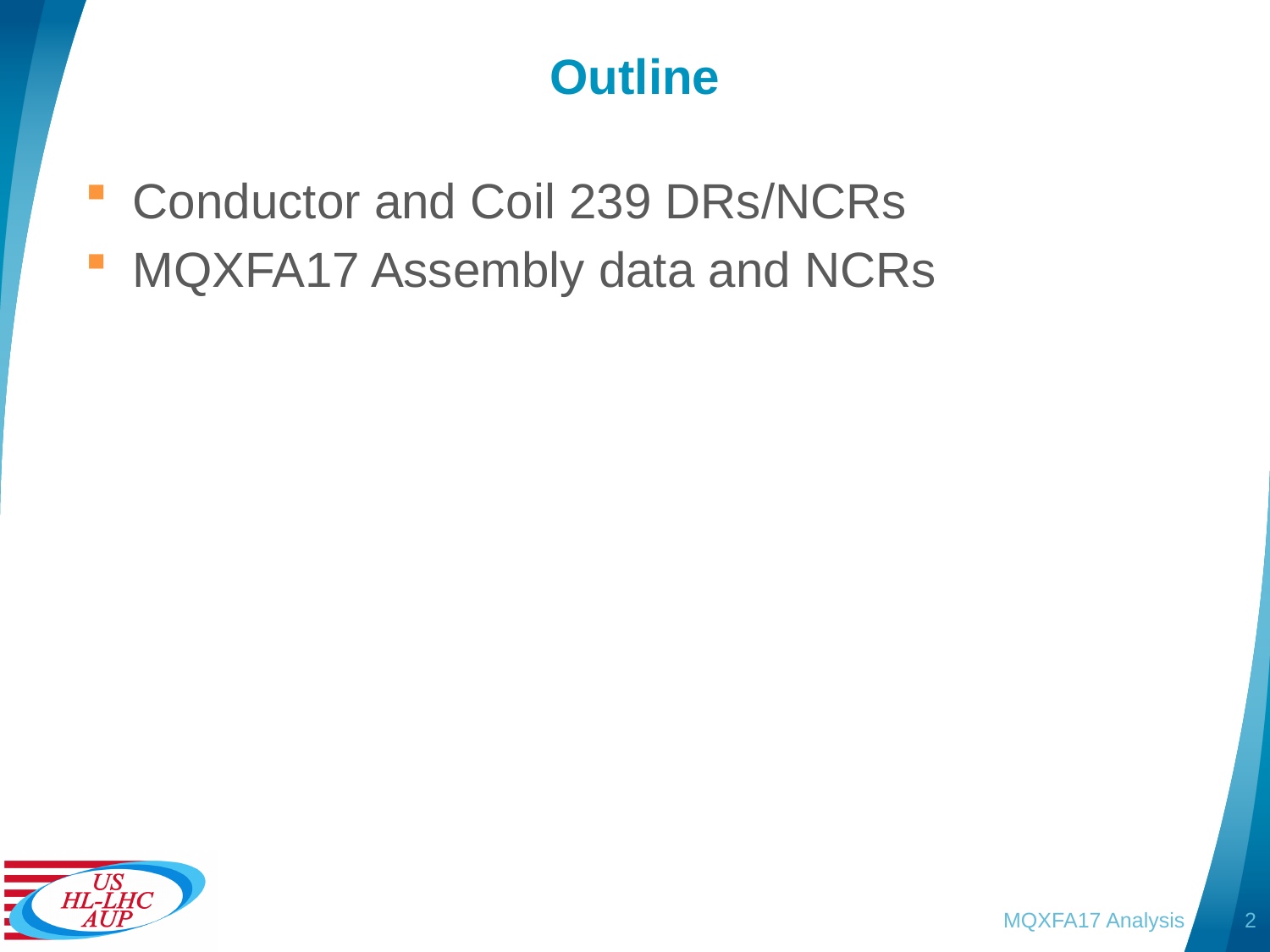

# Outline
Conductor and Coil 239 DRs/NCRs
MQXFA17 Assembly data and NCRs
MQXFA17 Analysis
2